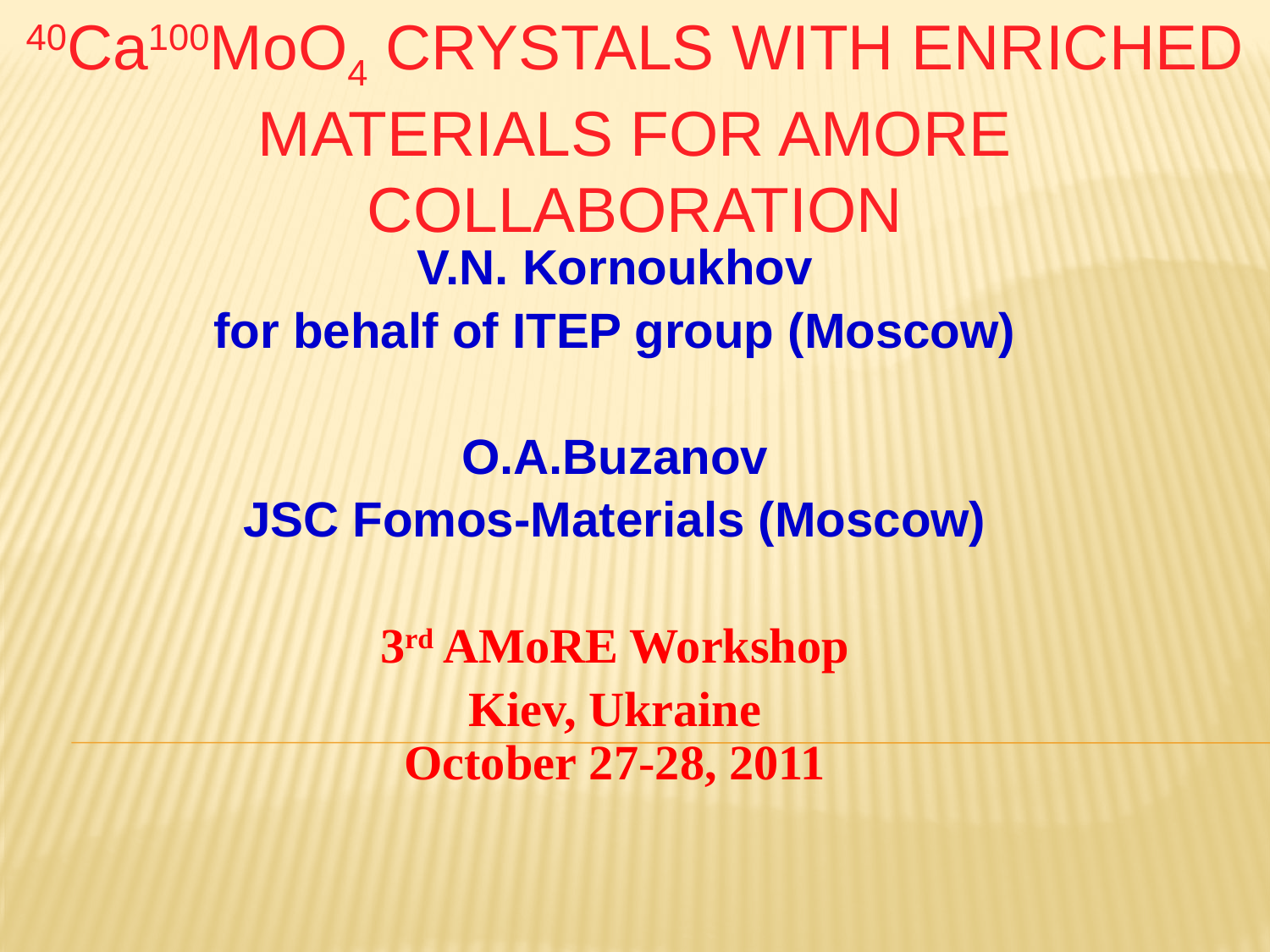

# 40Ca100MoO4 crystals with enriched materials for AMoRe Collaboration
V.N. Kornoukhov
for behalf of ITEP group (Moscow)

O.A.Buzanov
JSC Fomos-Materials (Moscow)

3rd AMoRE Workshop
Kiev, Ukraine
October 27-28, 2011